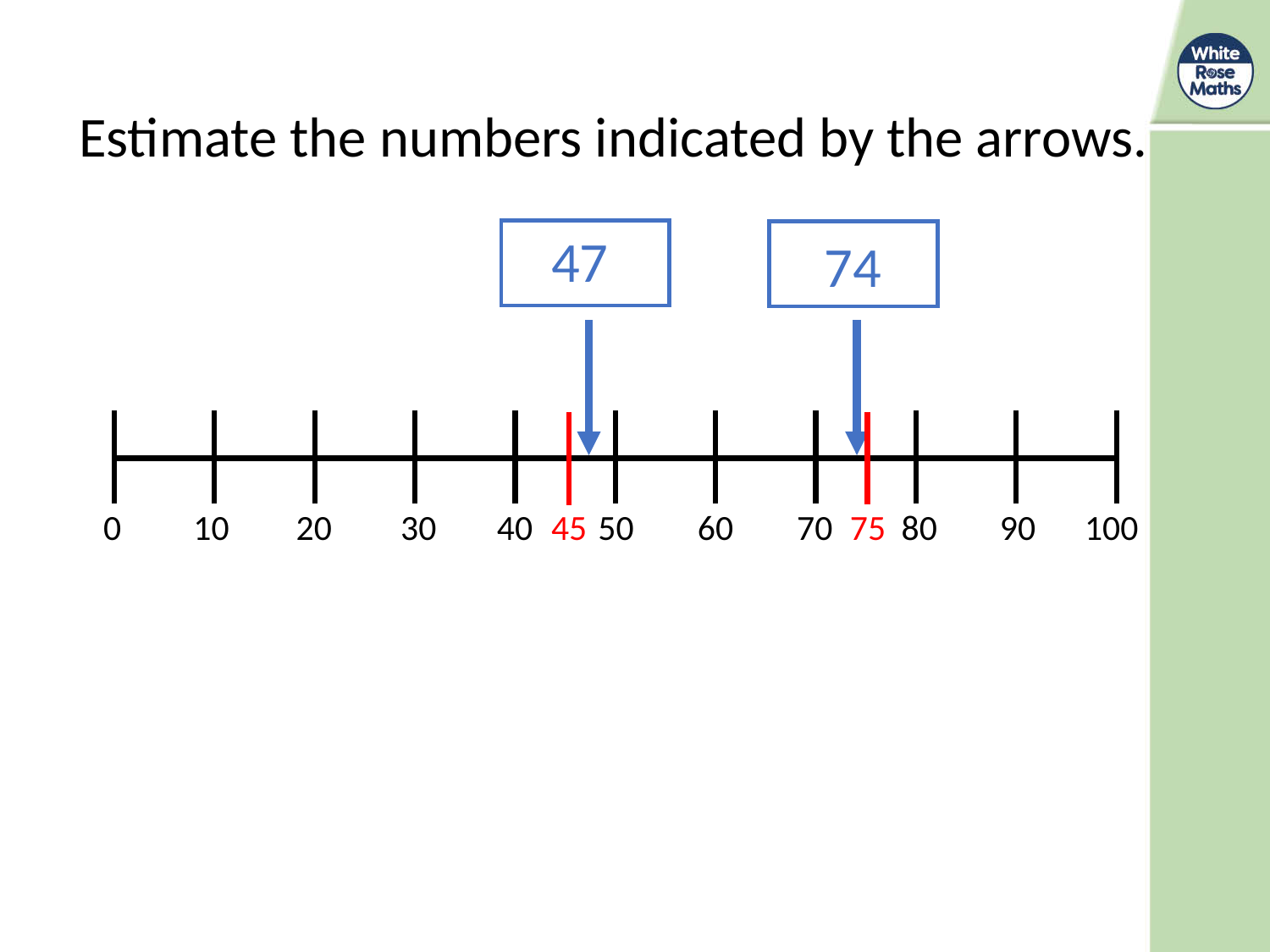

Estimate the numbers indicated by the arrows.
47

74
10
20
30
40
50
60
70
80
90
0
45
75
100